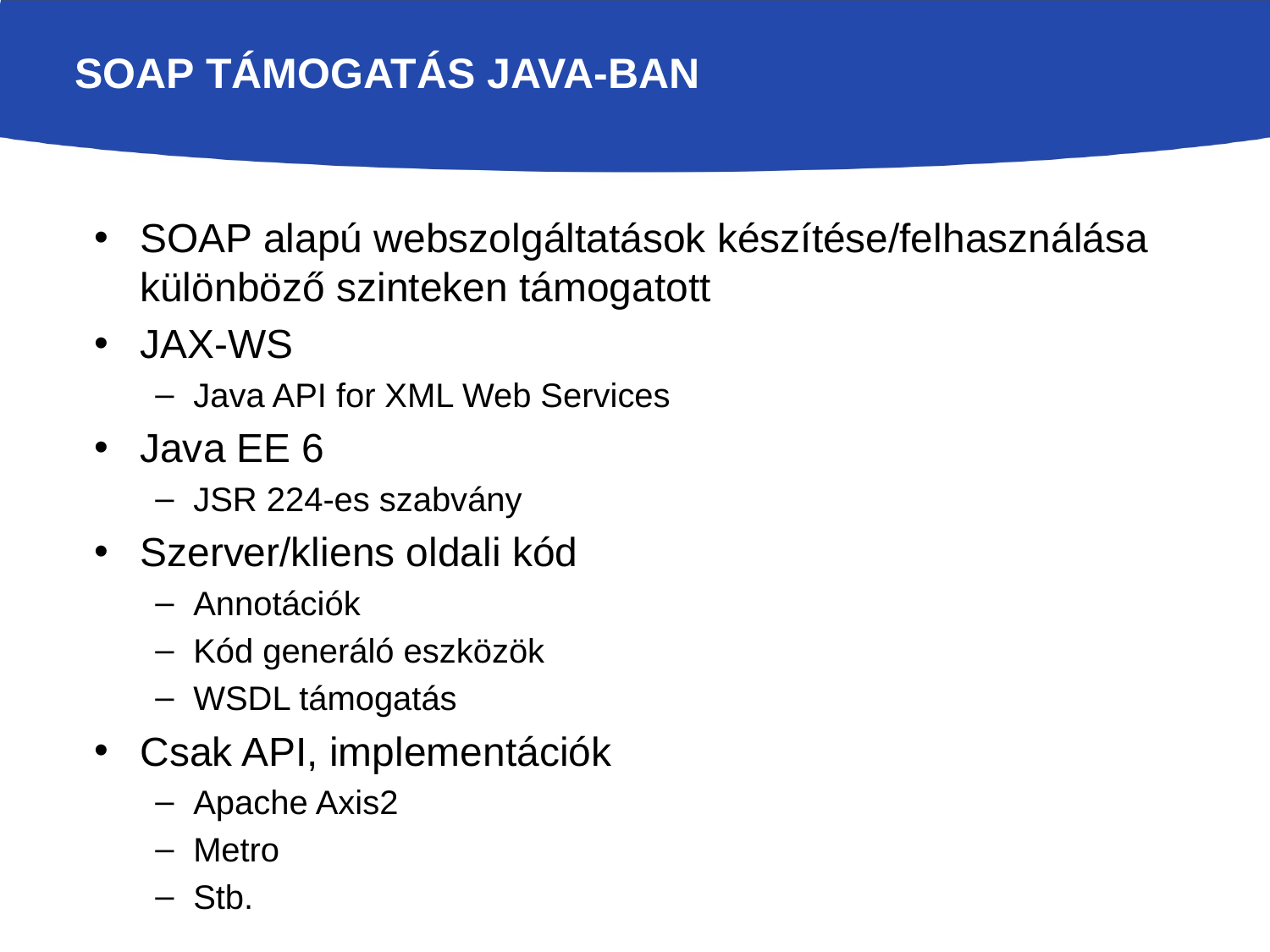

# SOAP támogatás Java-ban
SOAP alapú webszolgáltatások készítése/felhasználása különböző szinteken támogatott
JAX-WS
Java API for XML Web Services
Java EE 6
JSR 224-es szabvány
Szerver/kliens oldali kód
Annotációk
Kód generáló eszközök
WSDL támogatás
Csak API, implementációk
Apache Axis2
Metro
Stb.